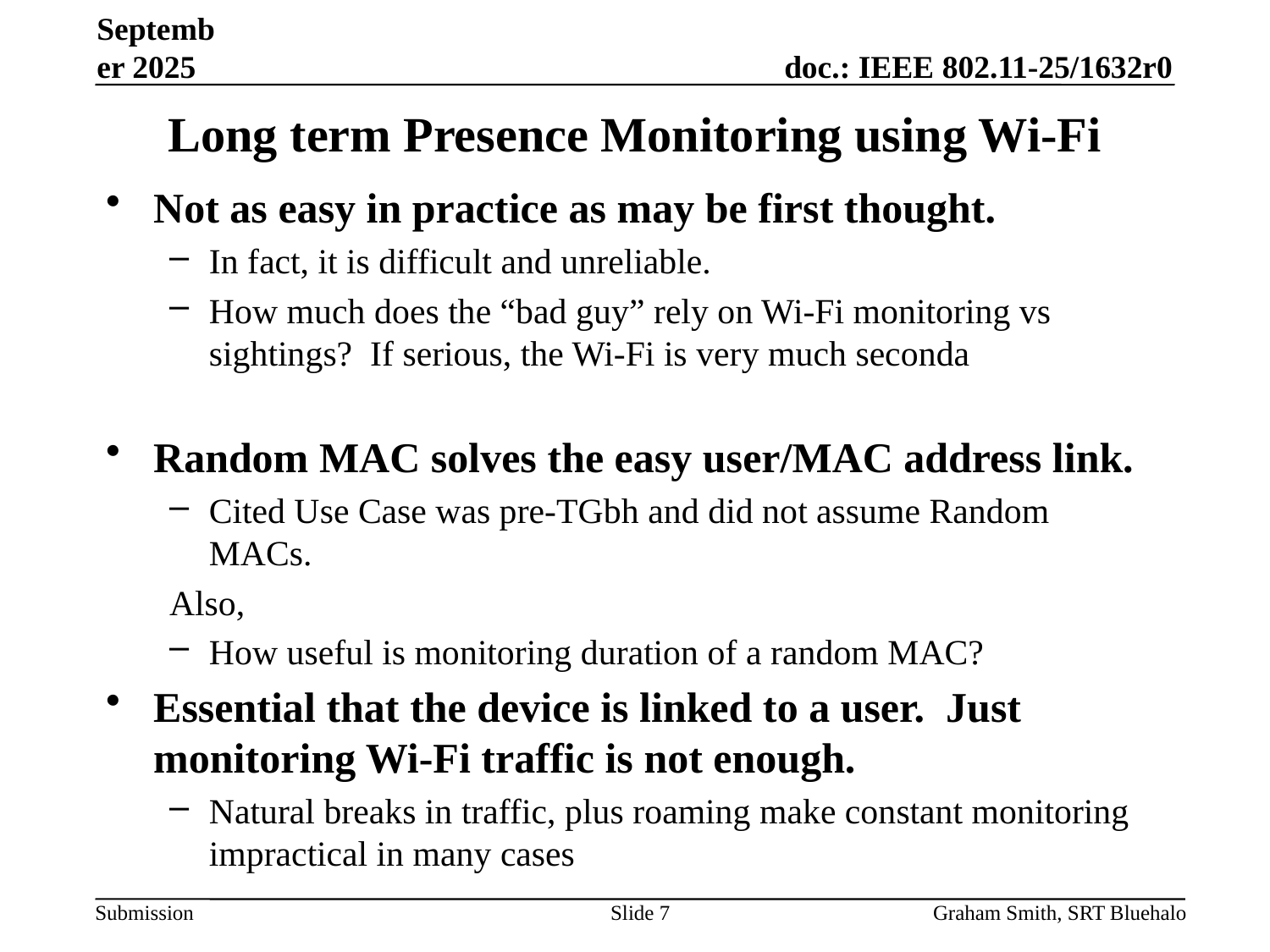

September 2025
# Long term Presence Monitoring using Wi-Fi
Not as easy in practice as may be first thought.
In fact, it is difficult and unreliable.
How much does the “bad guy” rely on Wi-Fi monitoring vs sightings?  If serious, the Wi-Fi is very much seconda

Random MAC solves the easy user/MAC address link.
Cited Use Case was pre-TGbh and did not assume Random MACs.
Also,
How useful is monitoring duration of a random MAC?
Essential that the device is linked to a user.  Just monitoring Wi-Fi traffic is not enough.
Natural breaks in traffic, plus roaming make constant monitoring impractical in many cases

Slide 7
Graham Smith, SRT Bluehalo